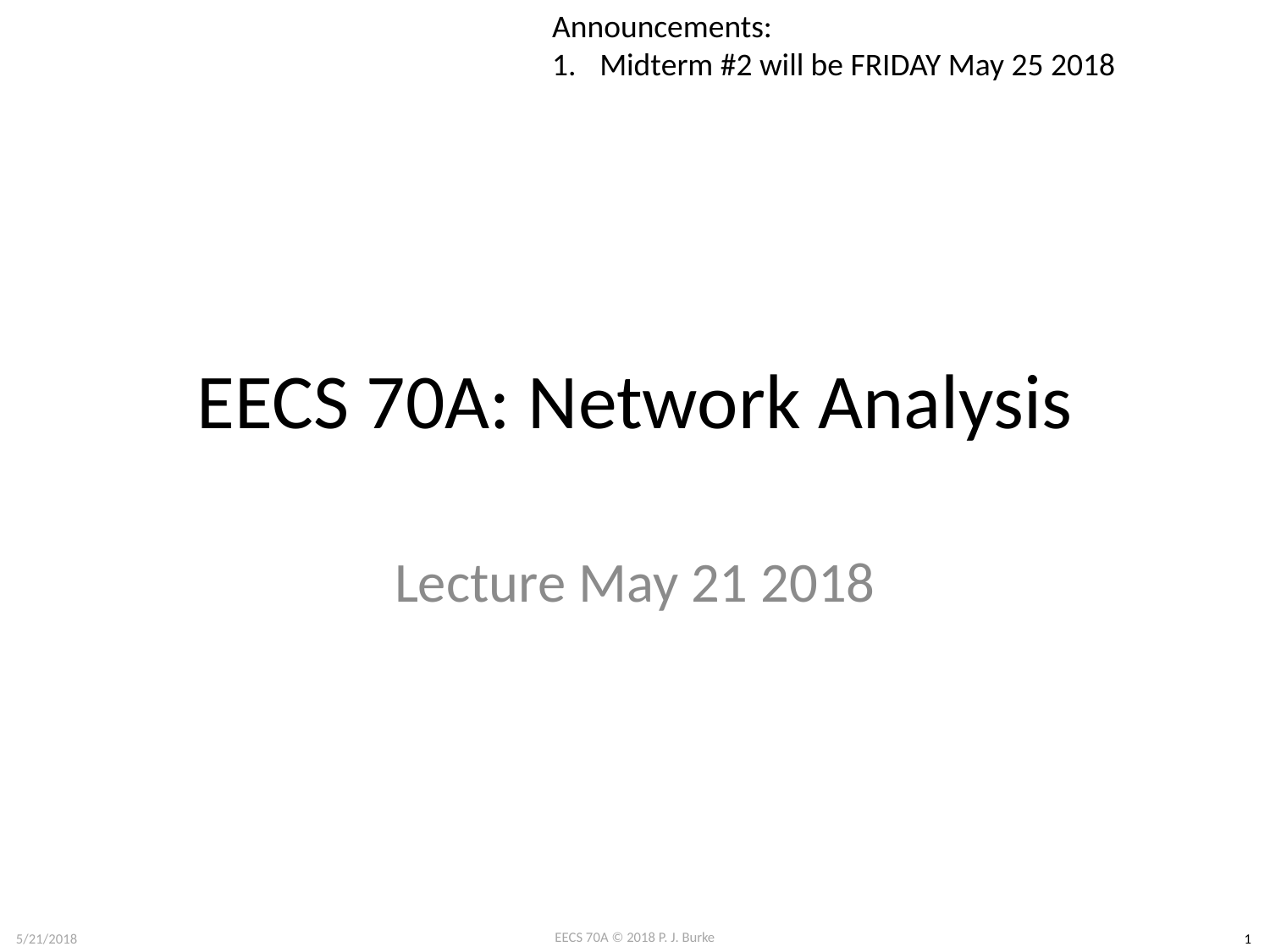

Announcements:
Midterm #2 will be FRIDAY May 25 2018
# EECS 70A: Network Analysis
Lecture May 21 2018